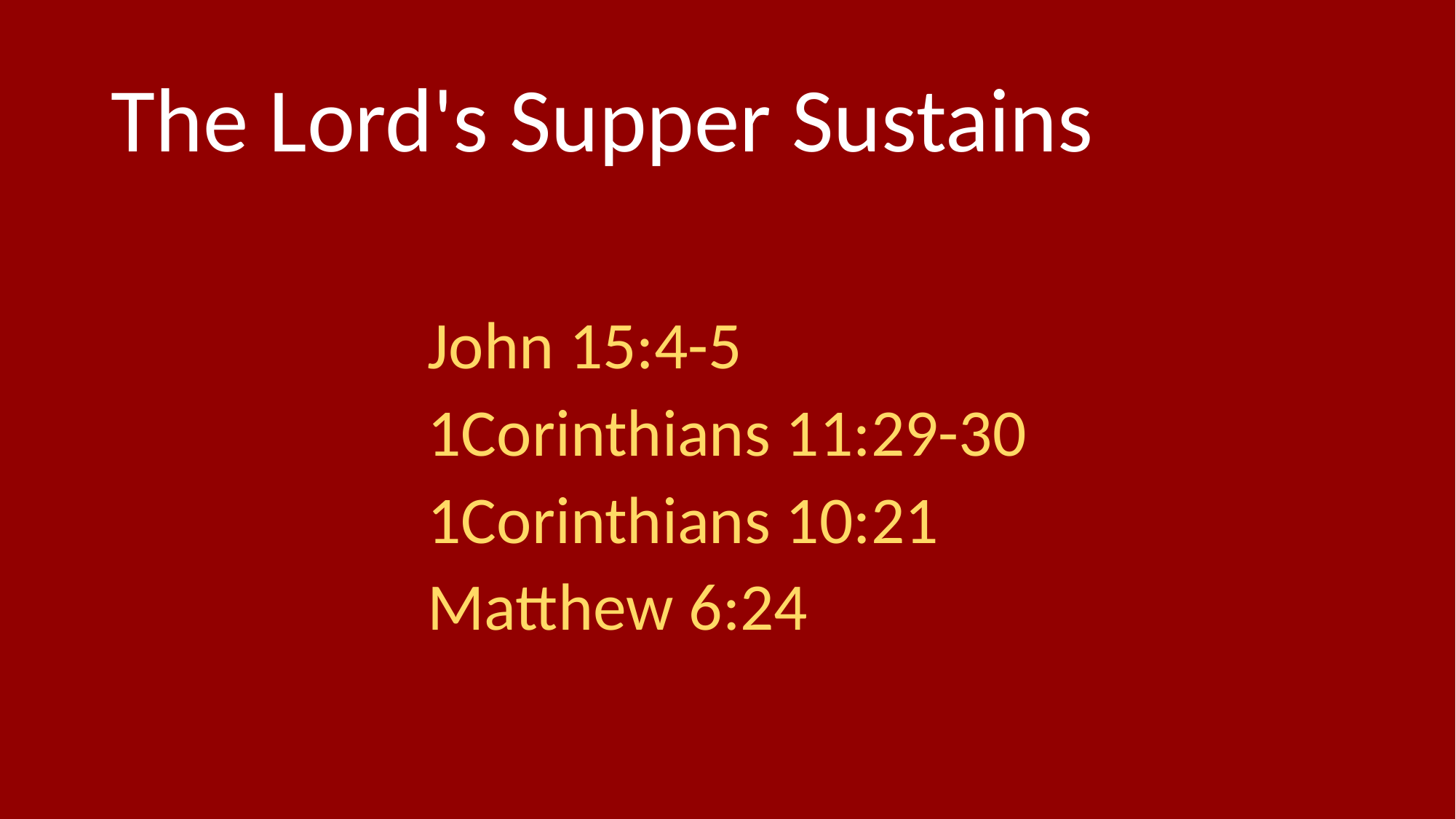

# The Lord's Supper Sustains
John 15:4-5
1Corinthians 11:29-30
1Corinthians 10:21
Matthew 6:24